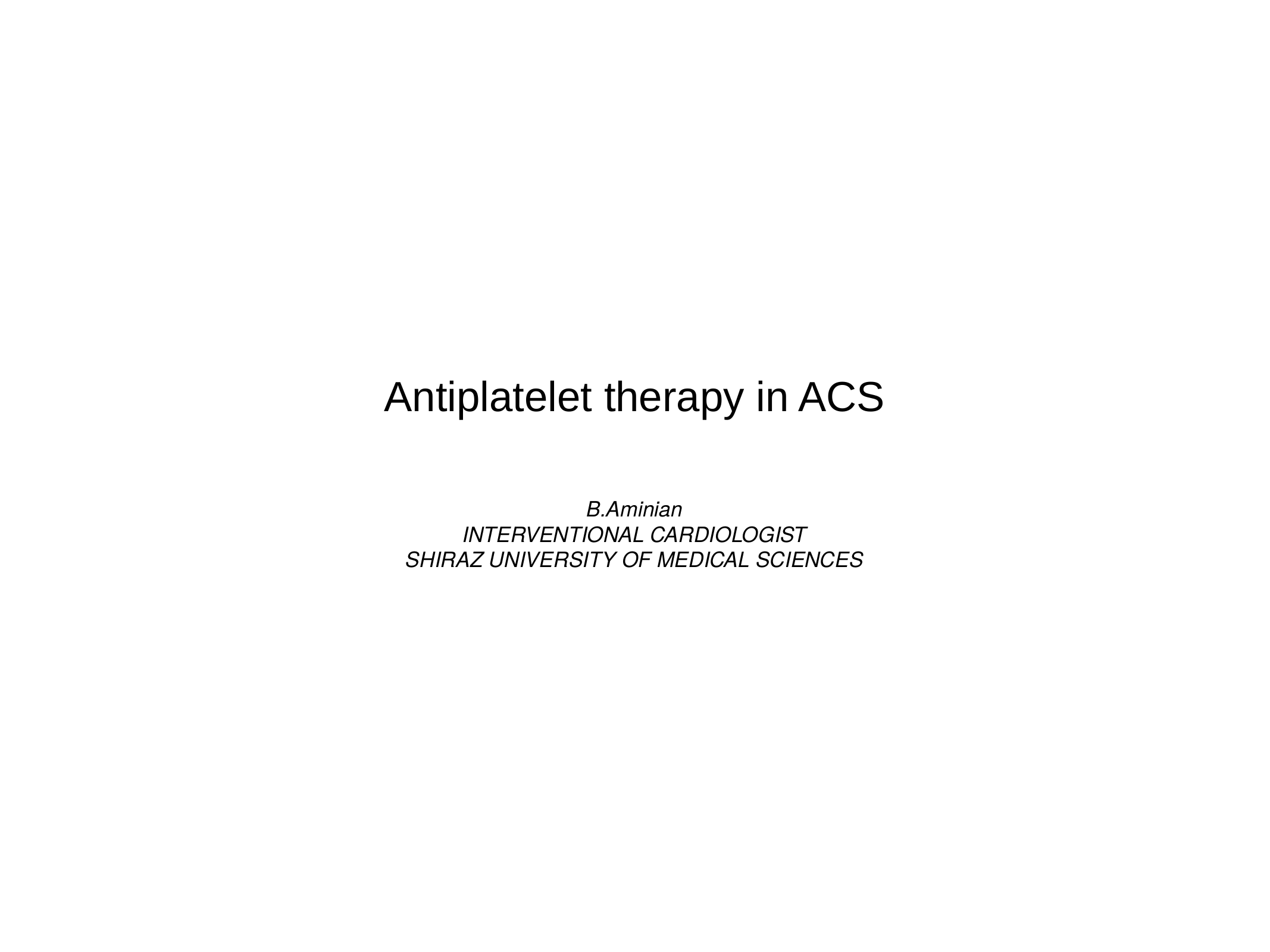

Antiplatelet therapy in ACS
B.Aminian
INTERVENTIONAL CARDIOLOGIST
SHIRAZ UNIVERSITY OF MEDICAL SCIENCES